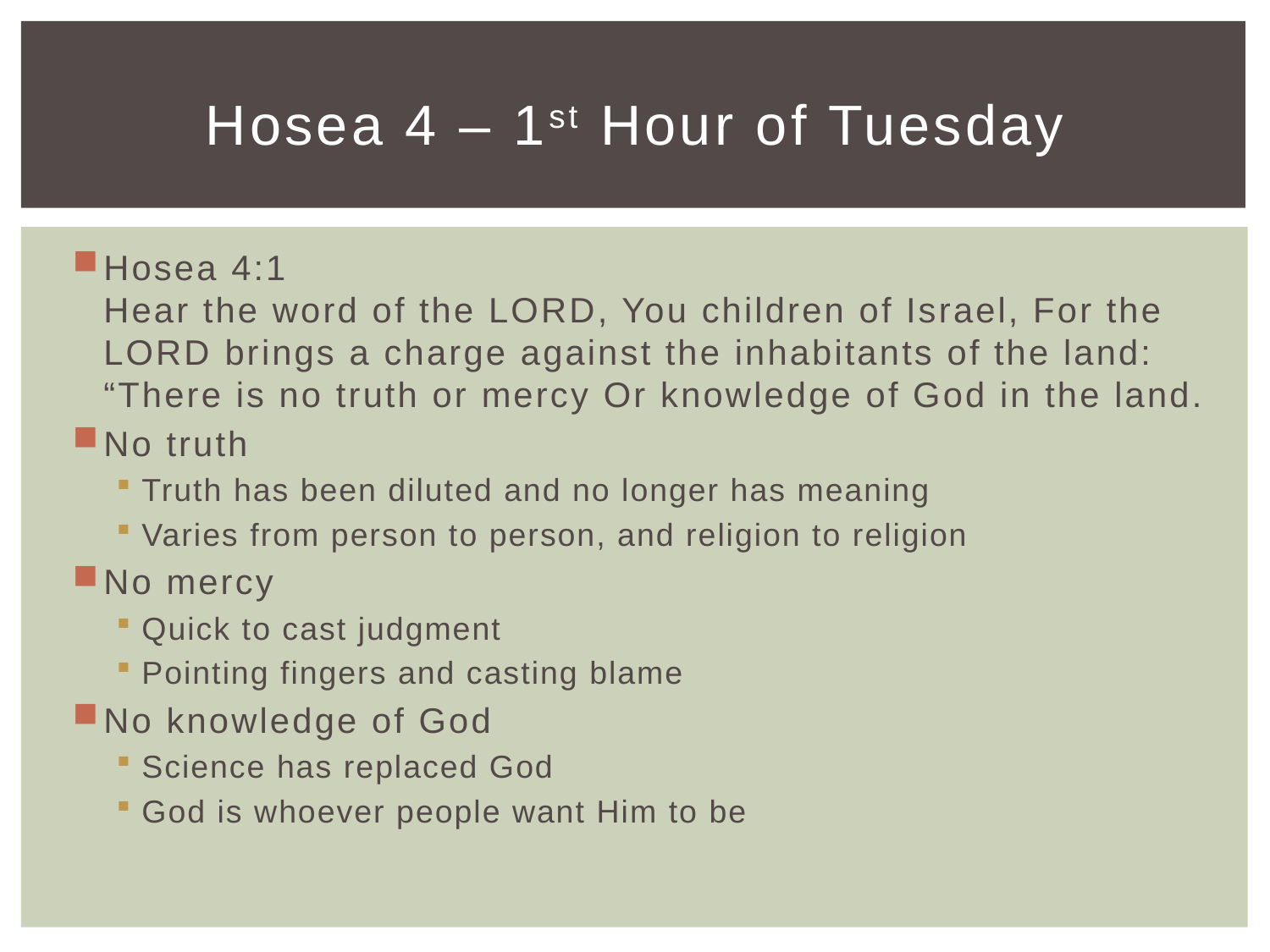

# Hosea 4 – 1st Hour of Tuesday
Hosea 4:1
Hear the word of the LORD, You children of Israel, For the LORD brings a charge against the inhabitants of the land: “There is no truth or mercy Or knowledge of God in the land.
No truth
Truth has been diluted and no longer has meaning
Varies from person to person, and religion to religion
No mercy
Quick to cast judgment
Pointing fingers and casting blame
No knowledge of God
Science has replaced God
God is whoever people want Him to be